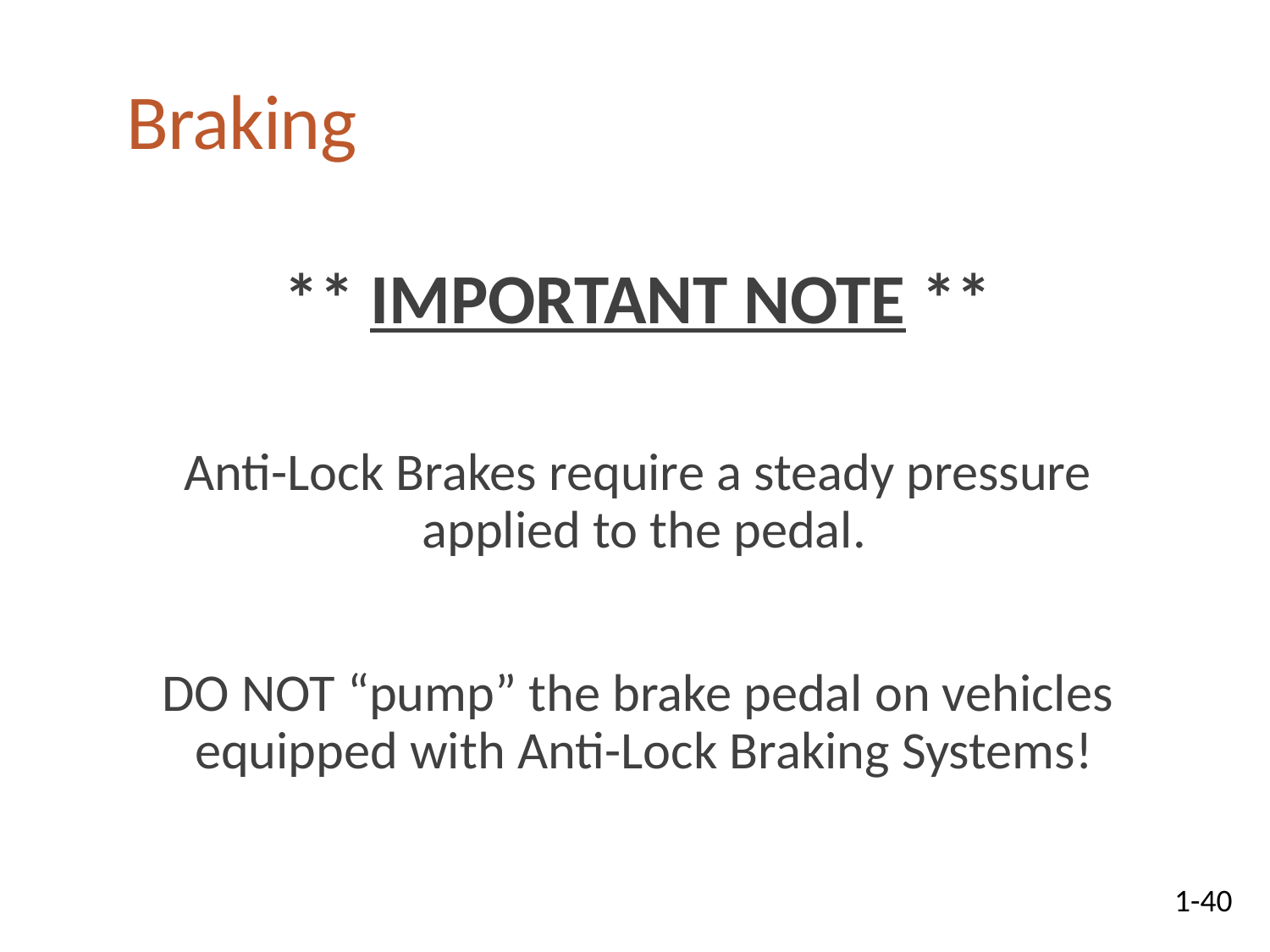

# Braking
** IMPORTANT NOTE **

Anti-Lock Brakes require a steady pressure applied to the pedal.

DO NOT “pump” the brake pedal on vehicles equipped with Anti-Lock Braking Systems!
1-40
07-01-2025
43